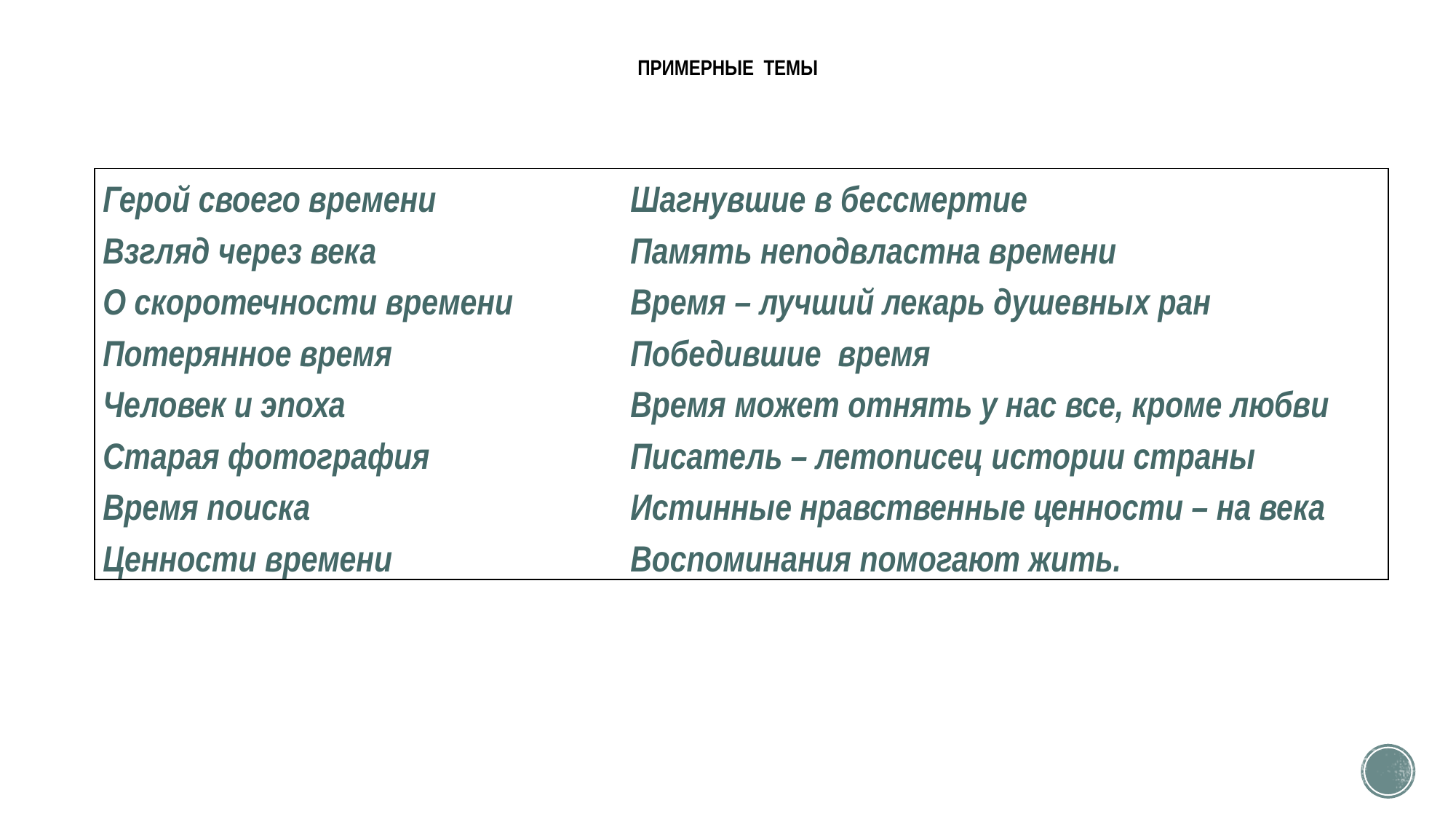

# ПРИМЕРНЫЕ  ТЕМЫ
| Герой своего времени | Шагнувшие в бессмертие |
| --- | --- |
| Взгляд через века | Память неподвластна времени |
| О скоротечности времени | Время – лучший лекарь душевных ран |
| Потерянное время | Победившие время |
| Человек и эпоха | Время может отнять у нас все, кроме любви |
| Старая фотография | Писатель – летописец истории страны |
| Время поиска | Истинные нравственные ценности – на века |
| Ценности времени | Воспоминания помогают жить. |